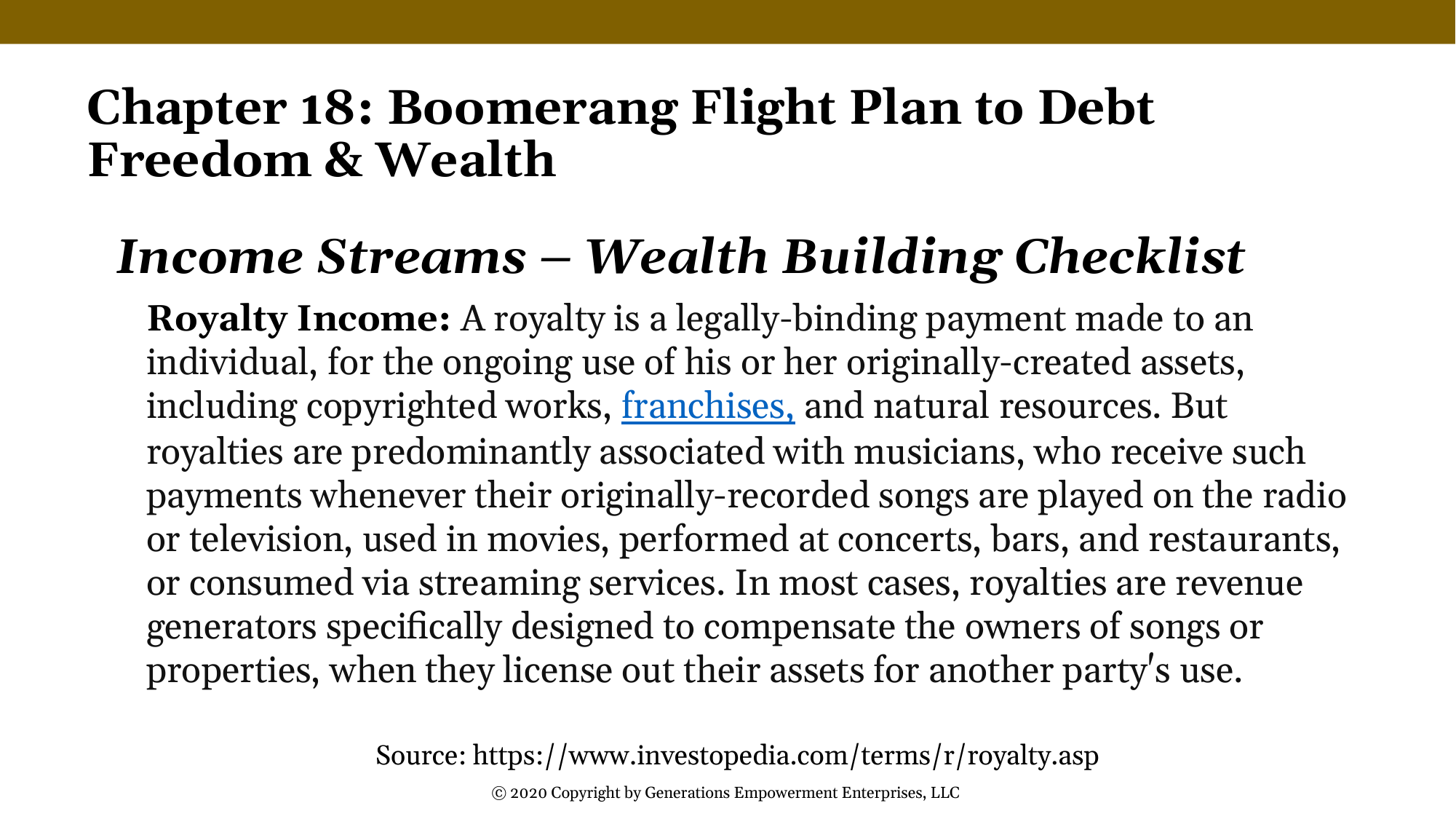

Chapter 18: Boomerang Flight Plan to Debt Freedom & Wealth
Income Streams – Wealth Building Checklist
Royalty Income: A royalty is a legally-binding payment made to an individual, for the ongoing use of his or her originally-created assets, including copyrighted works, franchises, and natural resources. But royalties are predominantly associated with musicians, who receive such payments whenever their originally-recorded songs are played on the radio or television, used in movies, performed at concerts, bars, and restaurants, or consumed via streaming services. In most cases, royalties are revenue generators specifically designed to compensate the owners of songs or properties, when they license out their assets for another party's use.
Source: https://www.investopedia.com/terms/r/royalty.asp
© 2020 Copyright by Generations Empowerment Enterprises, LLC